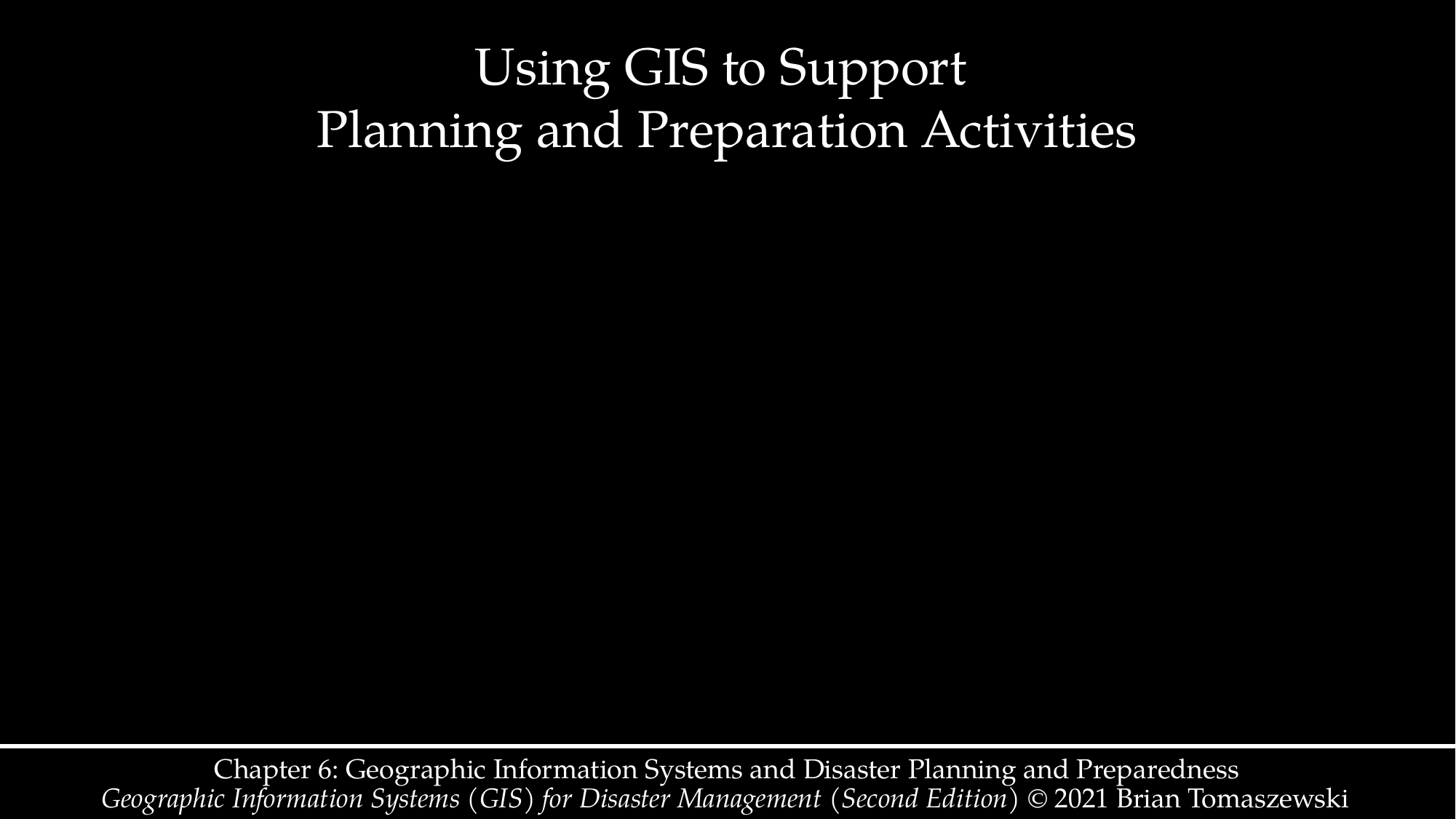

# Using GIS to Support Planning and Preparation Activities